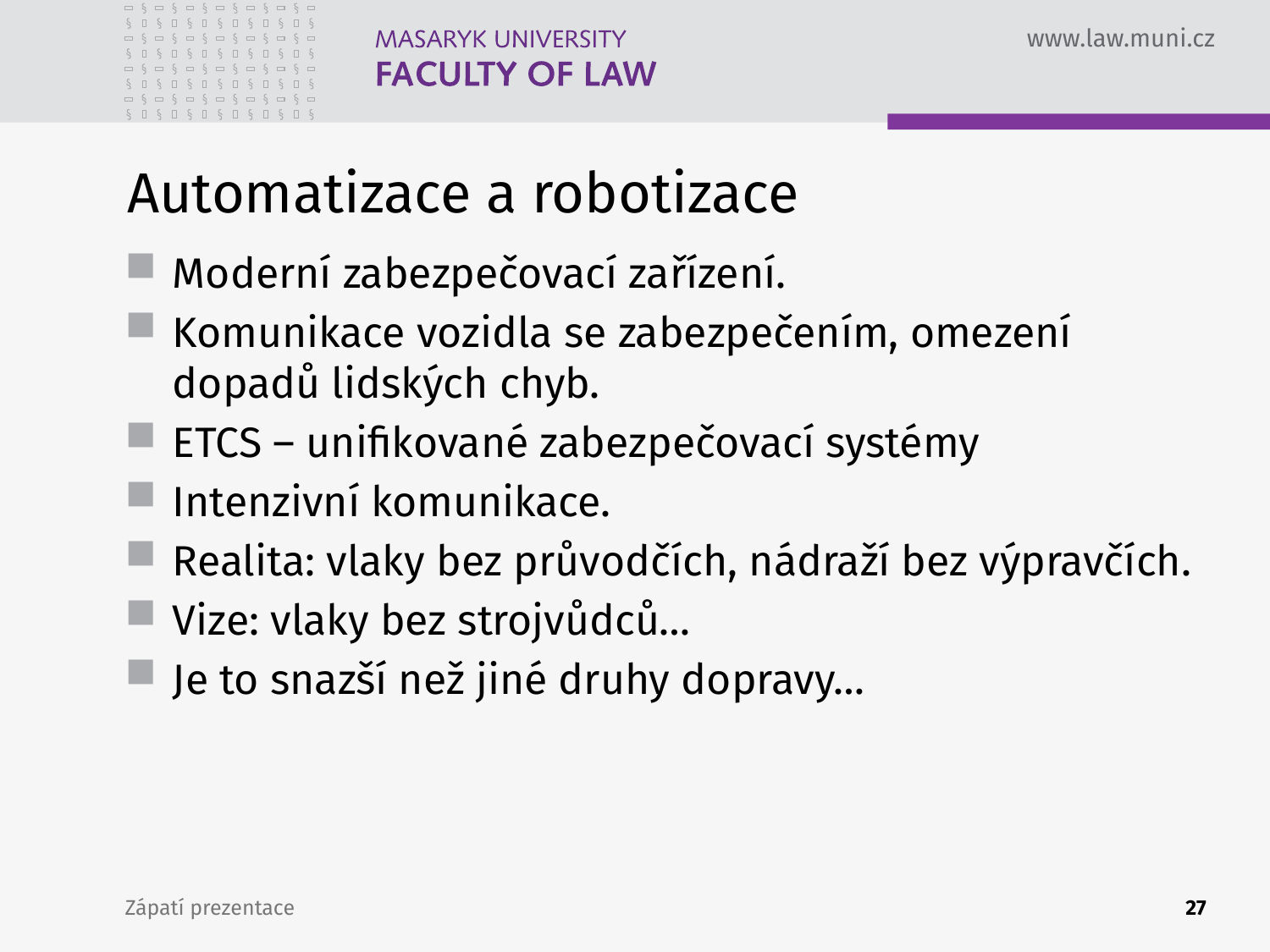

# Automatizace a robotizace
Moderní zabezpečovací zařízení.
Komunikace vozidla se zabezpečením, omezení dopadů lidských chyb.
ETCS – unifikované zabezpečovací systémy
Intenzivní komunikace.
Realita: vlaky bez průvodčích, nádraží bez výpravčích.
Vize: vlaky bez strojvůdců…
Je to snazší než jiné druhy dopravy…
Zápatí prezentace
27